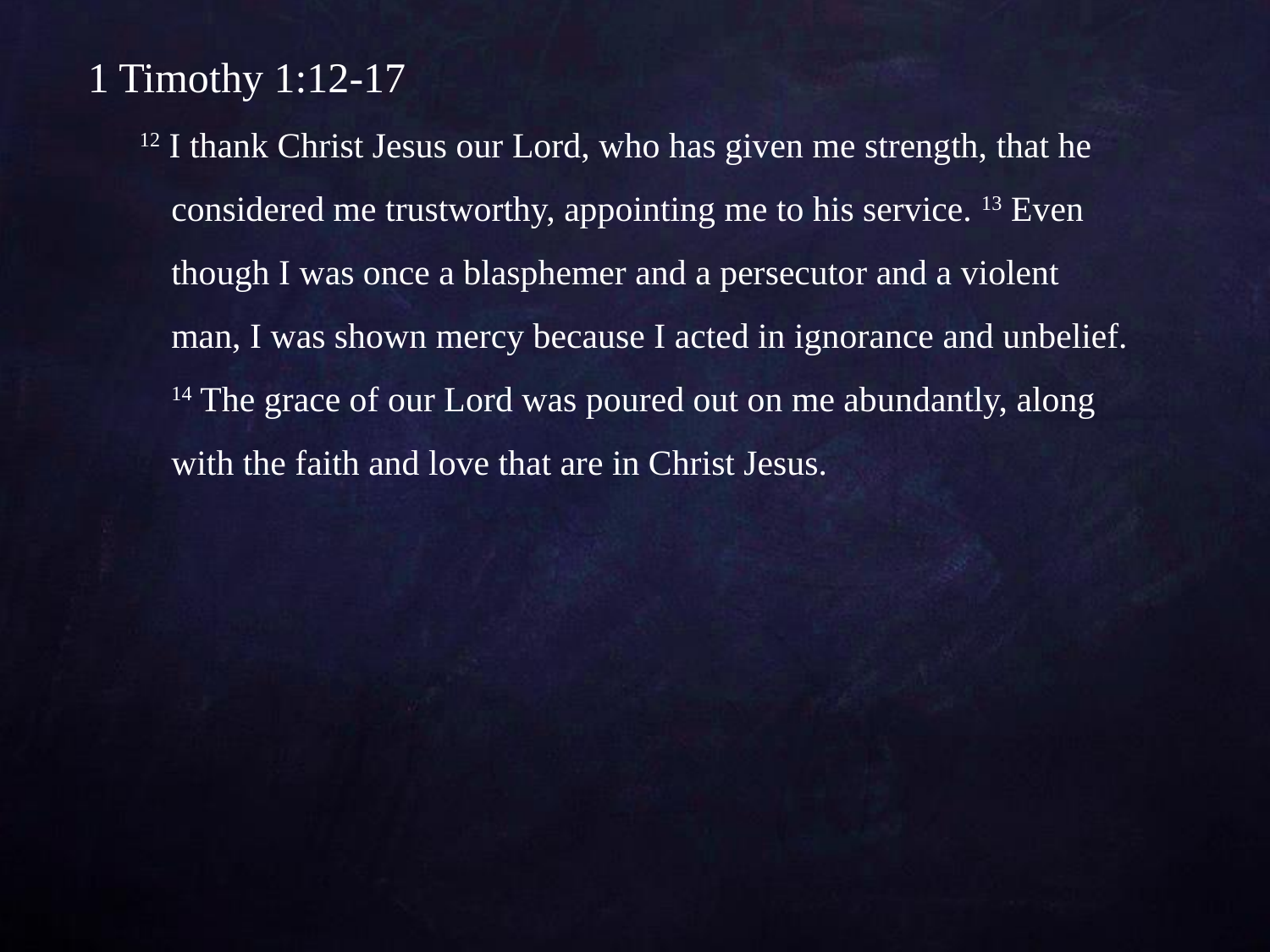

1 Timothy 1:12-17
12 I thank Christ Jesus our Lord, who has given me strength, that he considered me trustworthy, appointing me to his service. 13 Even though I was once a blasphemer and a persecutor and a violent man, I was shown mercy because I acted in ignorance and unbelief. 14 The grace of our Lord was poured out on me abundantly, along with the faith and love that are in Christ Jesus.